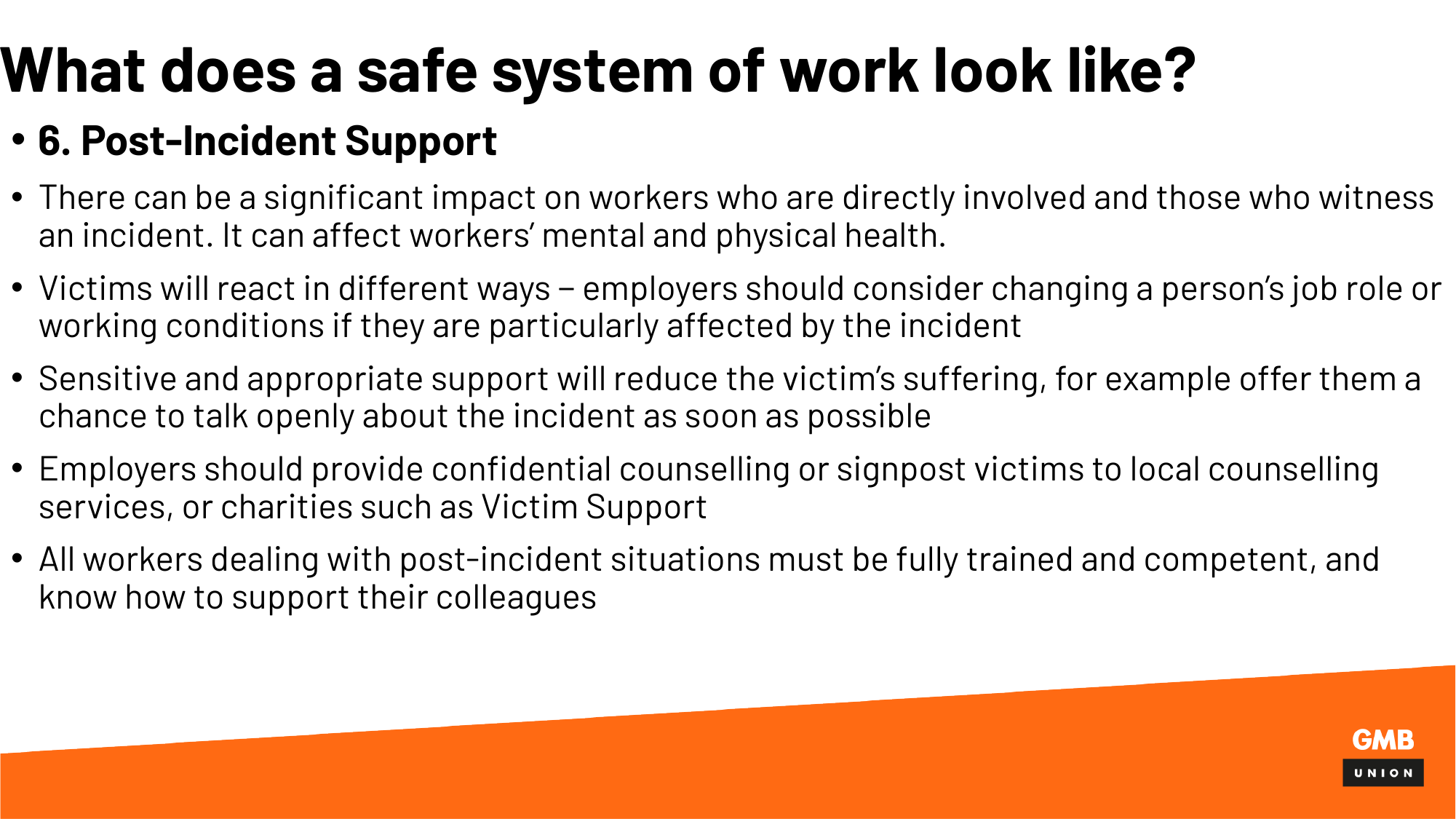

# What does a safe system of work look like?
6. Post-Incident Support
There can be a significant impact on workers who are directly involved and those who witness an incident. It can affect workers’ mental and physical health.
Victims will react in different ways − employers should consider changing a person’s job role or working conditions if they are particularly affected by the incident
Sensitive and appropriate support will reduce the victim’s suffering, for example offer them a chance to talk openly about the incident as soon as possible
Employers should provide confidential counselling or signpost victims to local counselling services, or charities such as Victim Support
All workers dealing with post-incident situations must be fully trained and competent, and know how to support their colleagues